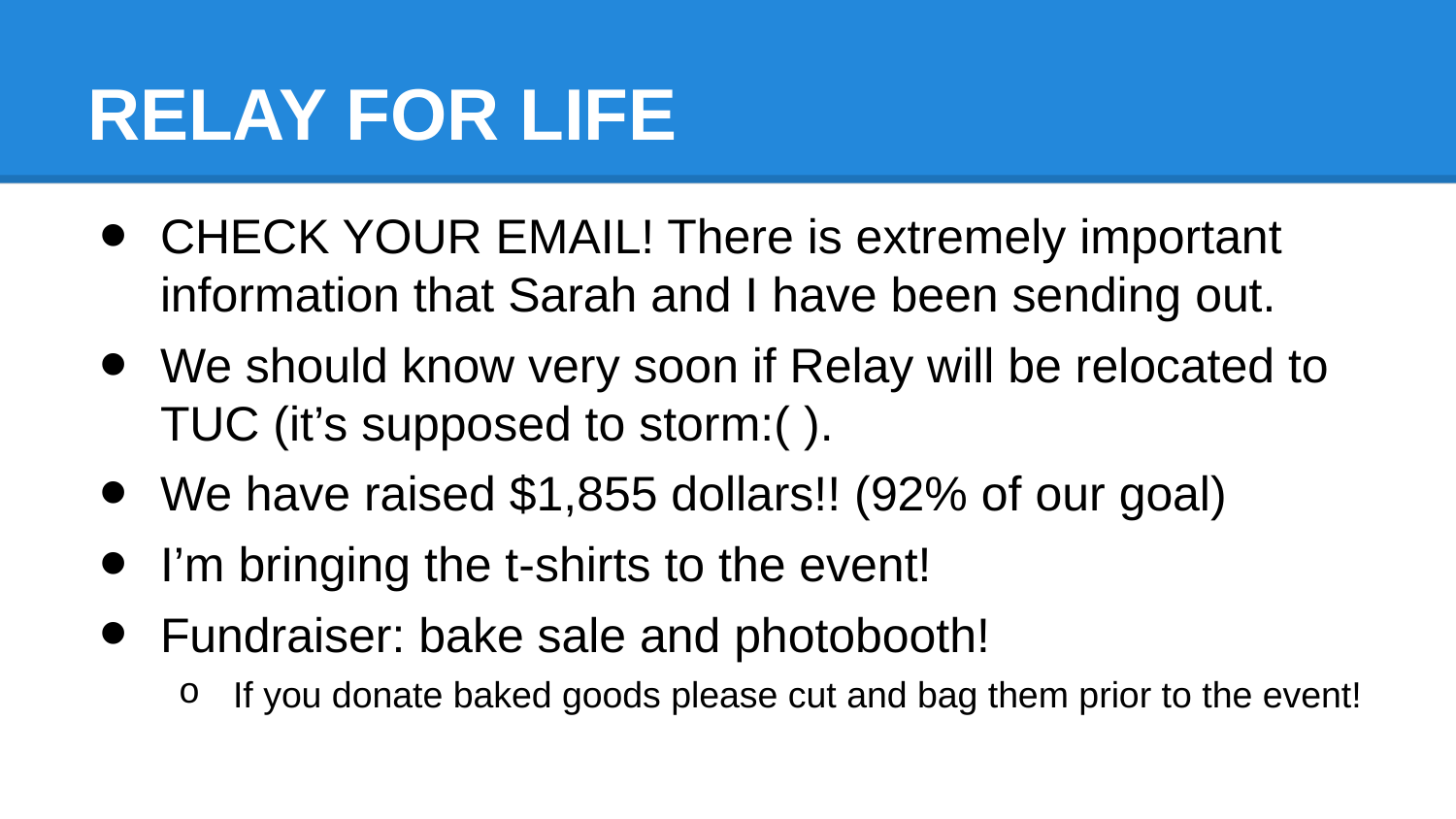

# RELAY FOR LIFE
CHECK YOUR EMAIL! There is extremely important information that Sarah and I have been sending out.
We should know very soon if Relay will be relocated to TUC (it’s supposed to storm:( ).
We have raised $1,855 dollars!! (92% of our goal)
I’m bringing the t-shirts to the event!
Fundraiser: bake sale and photobooth!
If you donate baked goods please cut and bag them prior to the event!